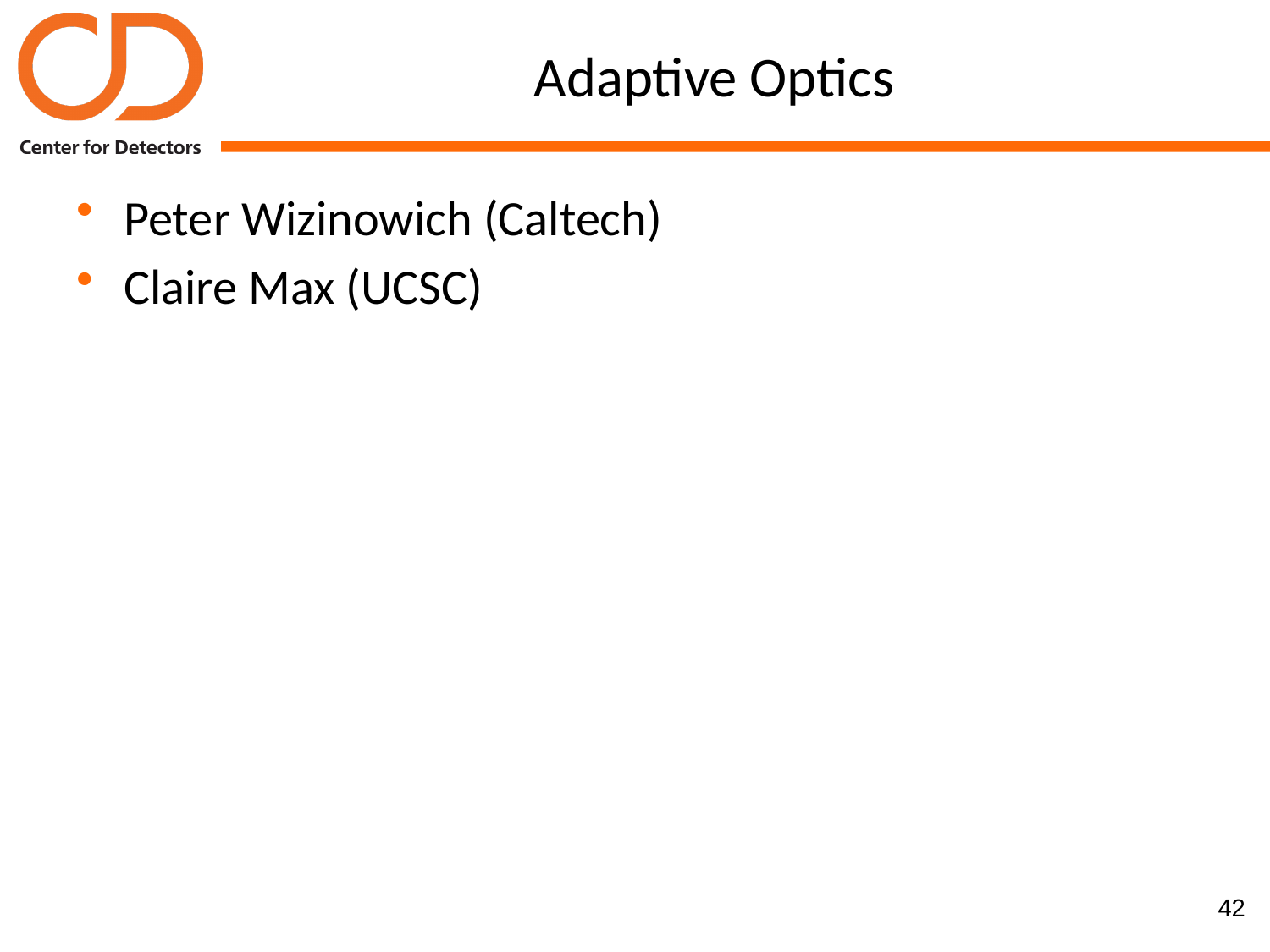

# Adaptive Optics
Peter Wizinowich (Caltech)
Claire Max (UCSC)
42